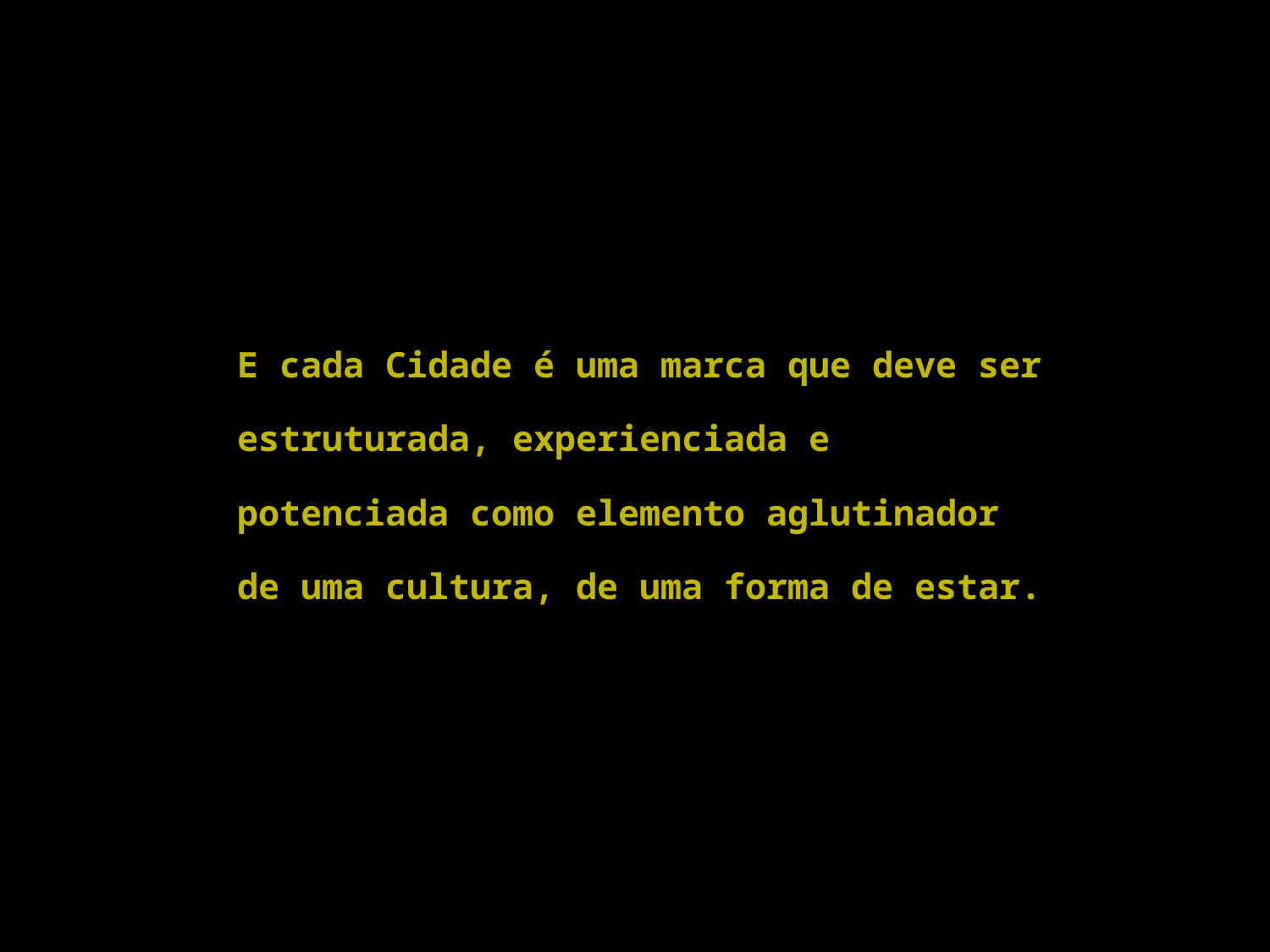

E cada Cidade é uma marca que deve ser
estruturada, experienciada e
potenciada como elemento aglutinador
de uma cultura, de uma forma de estar.